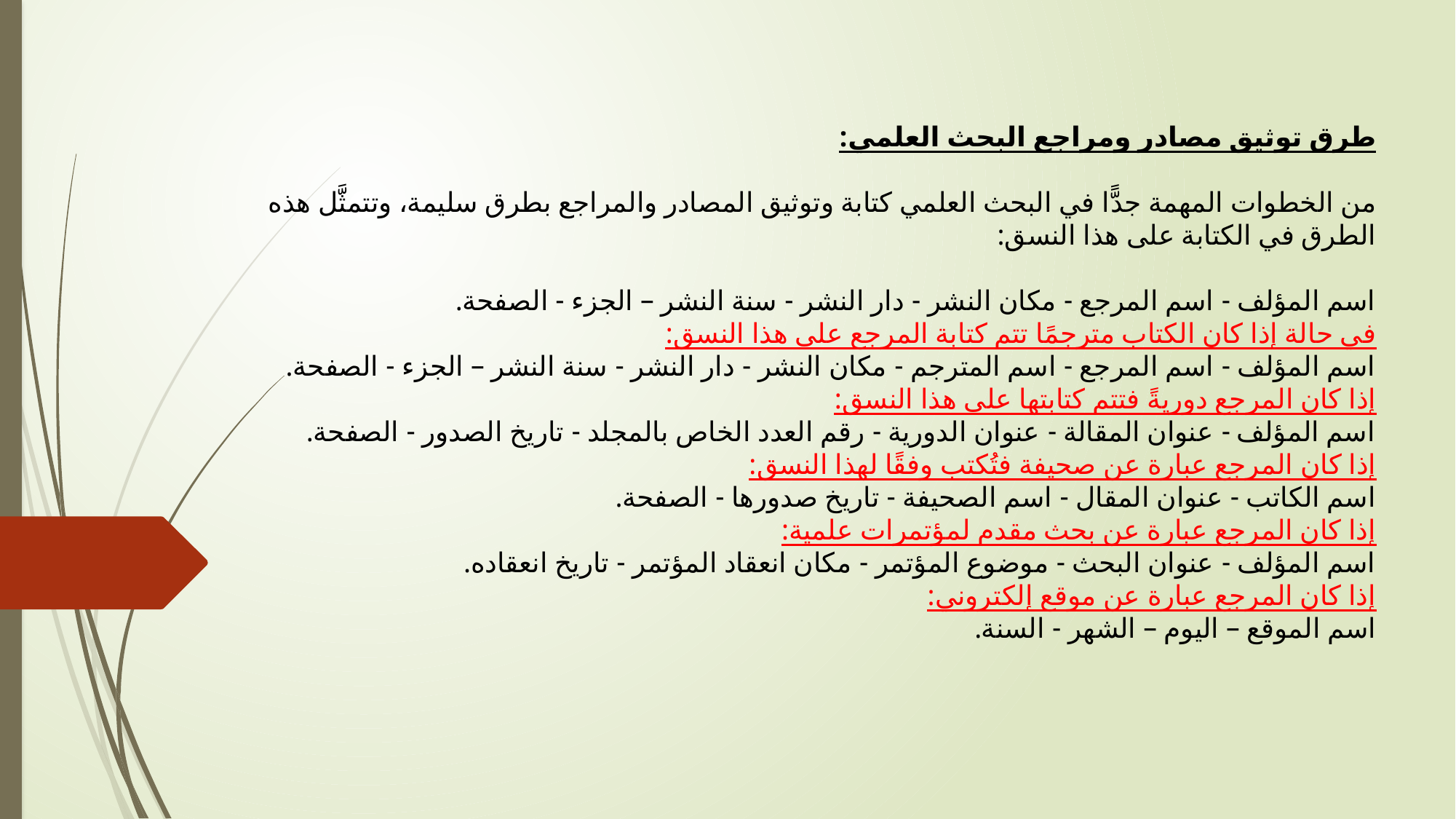

طرق توثيق مصادر ومراجع البحث العلمي:

من الخطوات المهمة جدًّا في البحث العلمي كتابة وتوثيق المصادر والمراجع بطرق سليمة، وتتمثَّل هذه الطرق في الكتابة على هذا النسق:

اسم المؤلف - اسم المرجع - مكان النشر - دار النشر - سنة النشر – الجزء - الصفحة.
في حالة إذا كان الكتاب مترجمًا تتم كتابة المرجع على هذا النسق:
اسم المؤلف - اسم المرجع - اسم المترجم - مكان النشر - دار النشر - سنة النشر – الجزء - الصفحة.
إذا كان المرجع دوريةً فتتم كتابتها على هذا النسق:
اسم المؤلف - عنوان المقالة - عنوان الدورية - رقم العدد الخاص بالمجلد - تاريخ الصدور - الصفحة.
إذا كان المرجع عبارة عن صحيفة فتُكتب وفقًا لهذا النسق:
اسم الكاتب - عنوان المقال - اسم الصحيفة - تاريخ صدورها - الصفحة.
إذا كان المرجع عبارة عن بحث مقدم لمؤتمرات علمية:
اسم المؤلف - عنوان البحث - موضوع المؤتمر - مكان انعقاد المؤتمر - تاريخ انعقاده.
إذا كان المرجع عبارة عن موقع إلكتروني:
اسم الموقع – اليوم – الشهر - السنة.